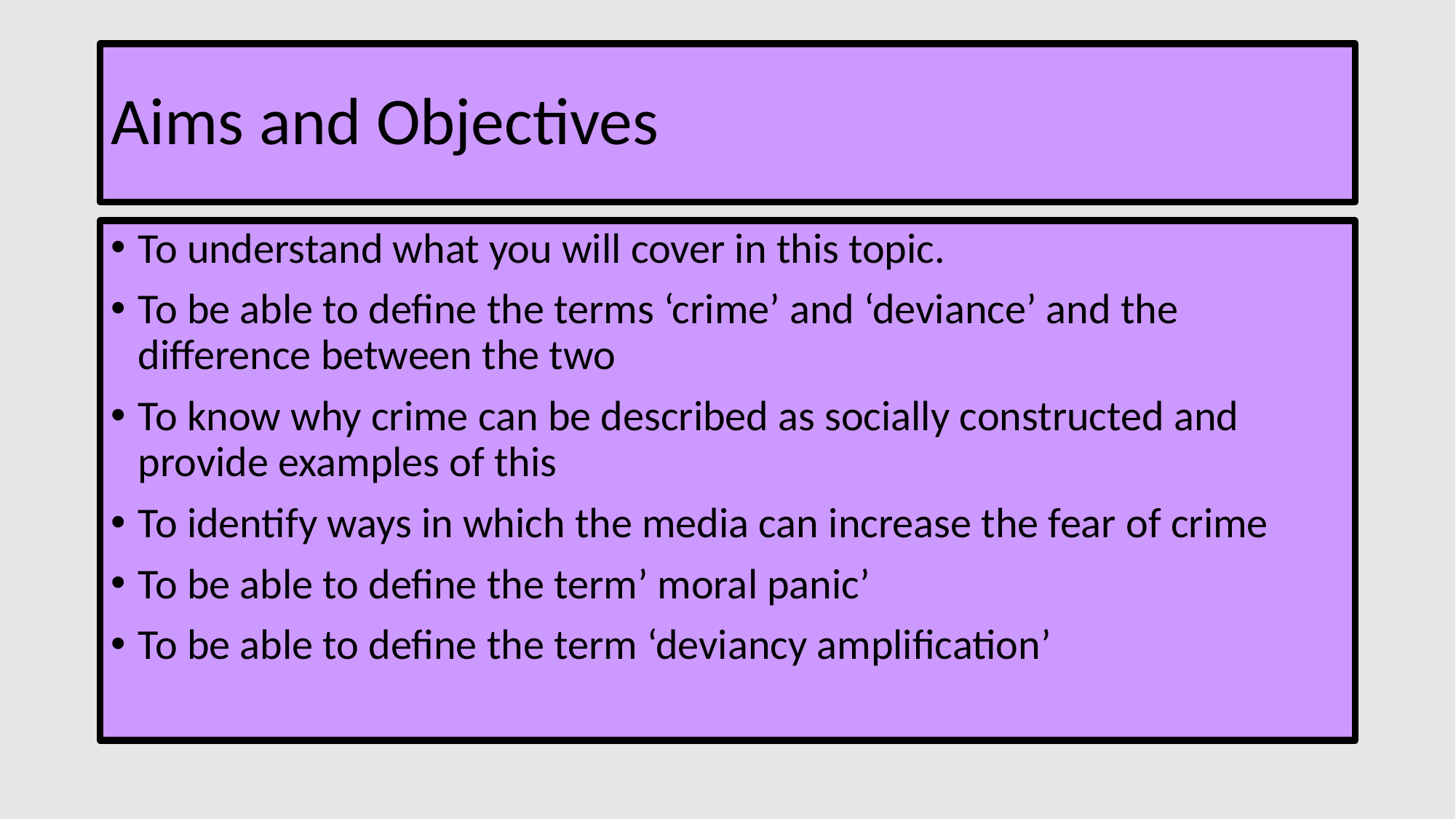

# Aims and Objectives
To understand what you will cover in this topic.
To be able to define the terms ‘crime’ and ‘deviance’ and the difference between the two
To know why crime can be described as socially constructed and provide examples of this
To identify ways in which the media can increase the fear of crime
To be able to define the term’ moral panic’
To be able to define the term ‘deviancy amplification’